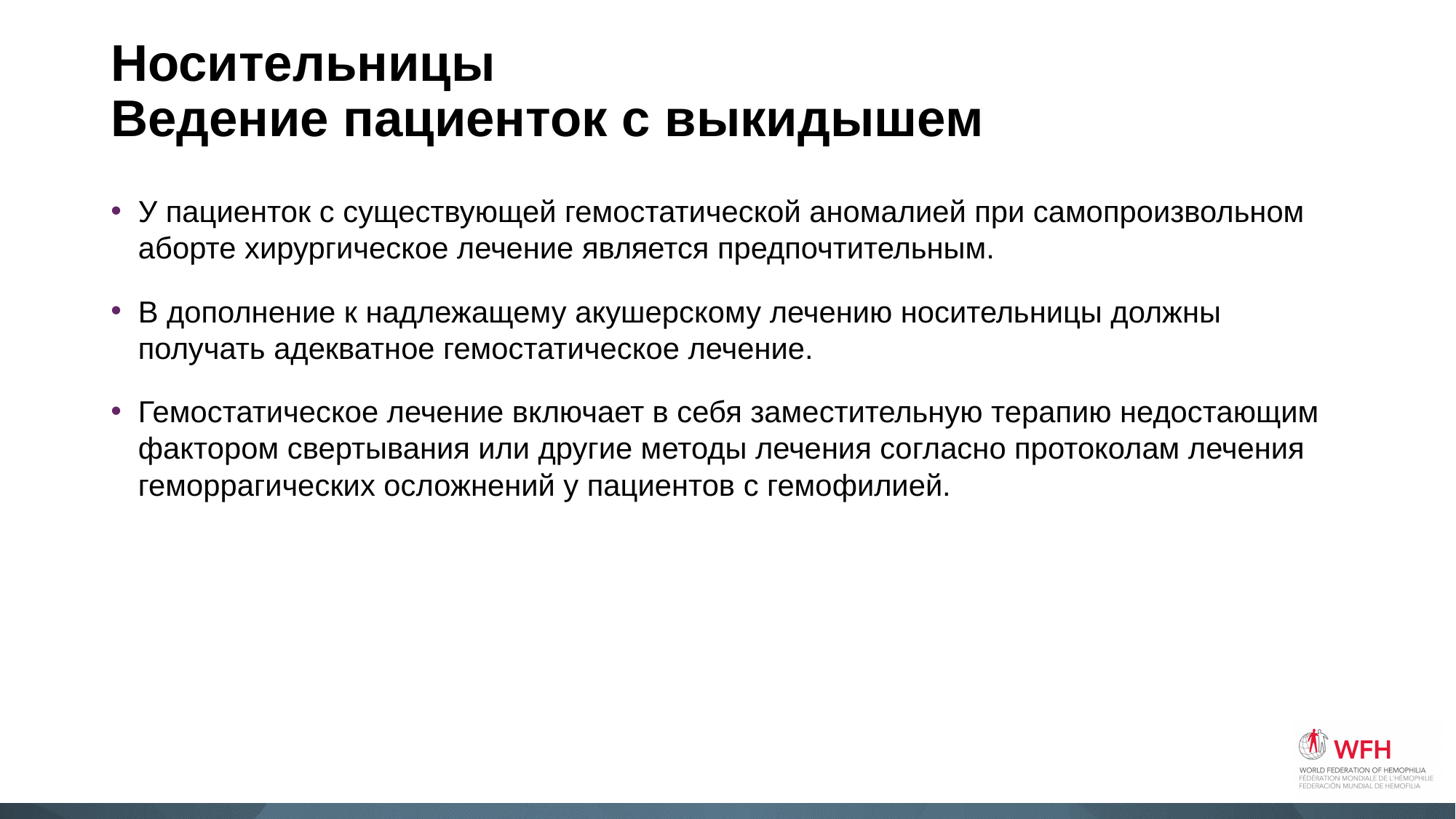

# Носительницы Ведение пациенток с выкидышем
У пациенток с существующей гемостатической аномалией при самопроизвольном аборте хирургическое лечение является предпочтительным.
В дополнение к надлежащему акушерскому лечению носительницы должны получать адекватное гемостатическое лечение.
Гемостатическое лечение включает в себя заместительную терапию недостающим фактором свертывания или другие методы лечения согласно протоколам лечения геморрагических осложнений у пациентов с гемофилией.